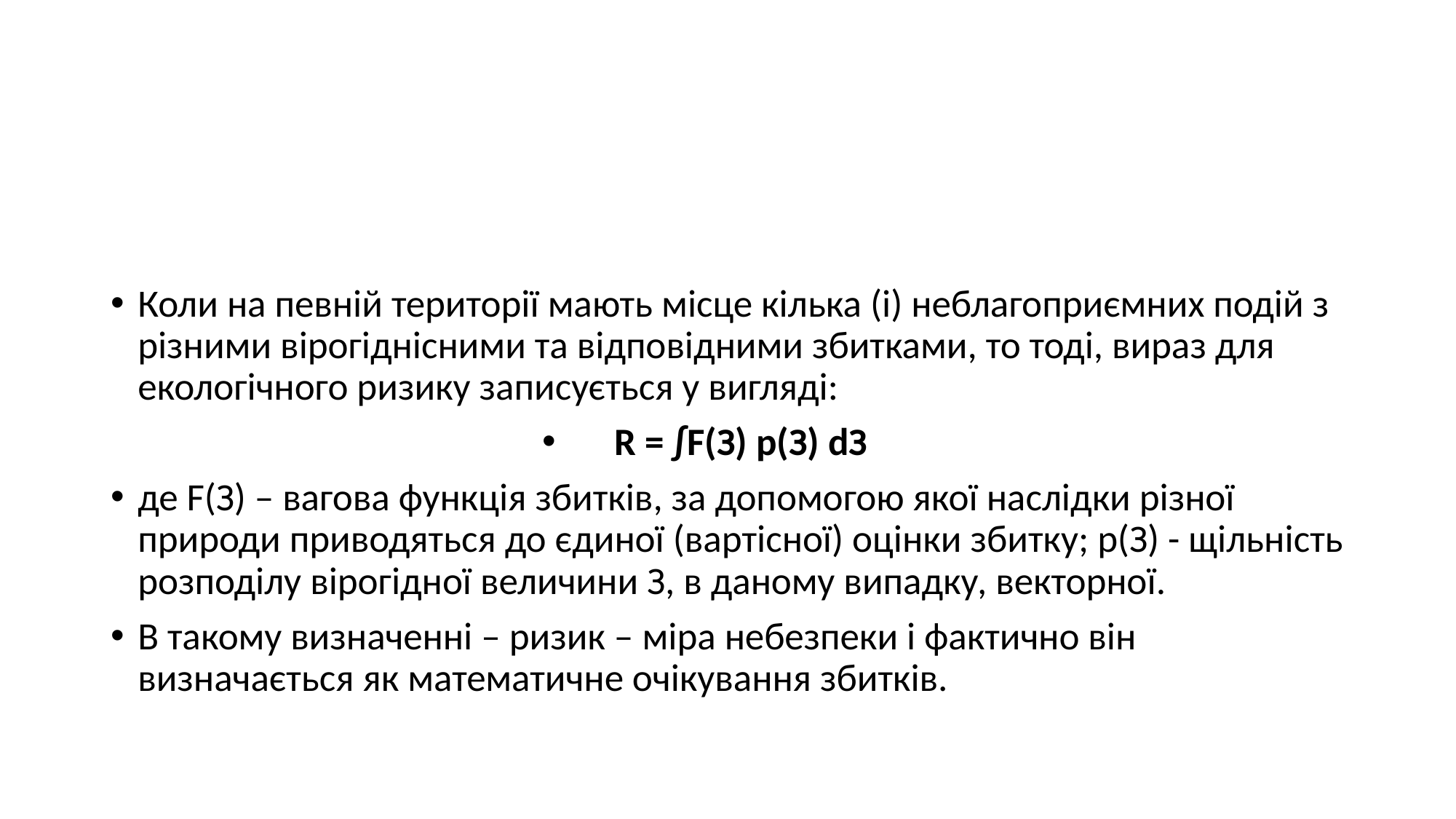

#

Коли на певній території мають місце кілька (і) неблагоприємних подій з різними вірогіднісними та відповідними збитками, то тоді, вираз для екологічного ризику записується у вигляді:
R = ∫F(З) р(З) dЗ
де F(З) – вагова функція збитків, за допомогою якої наслідки різної природи приводяться до єдиної (вартісної) оцінки збитку; р(З) - щільність розподілу вірогідної величини З, в даному випадку, векторної.
В такому визначенні – ризик – міра небезпеки і фактично він визначається як математичне очікування збитків.